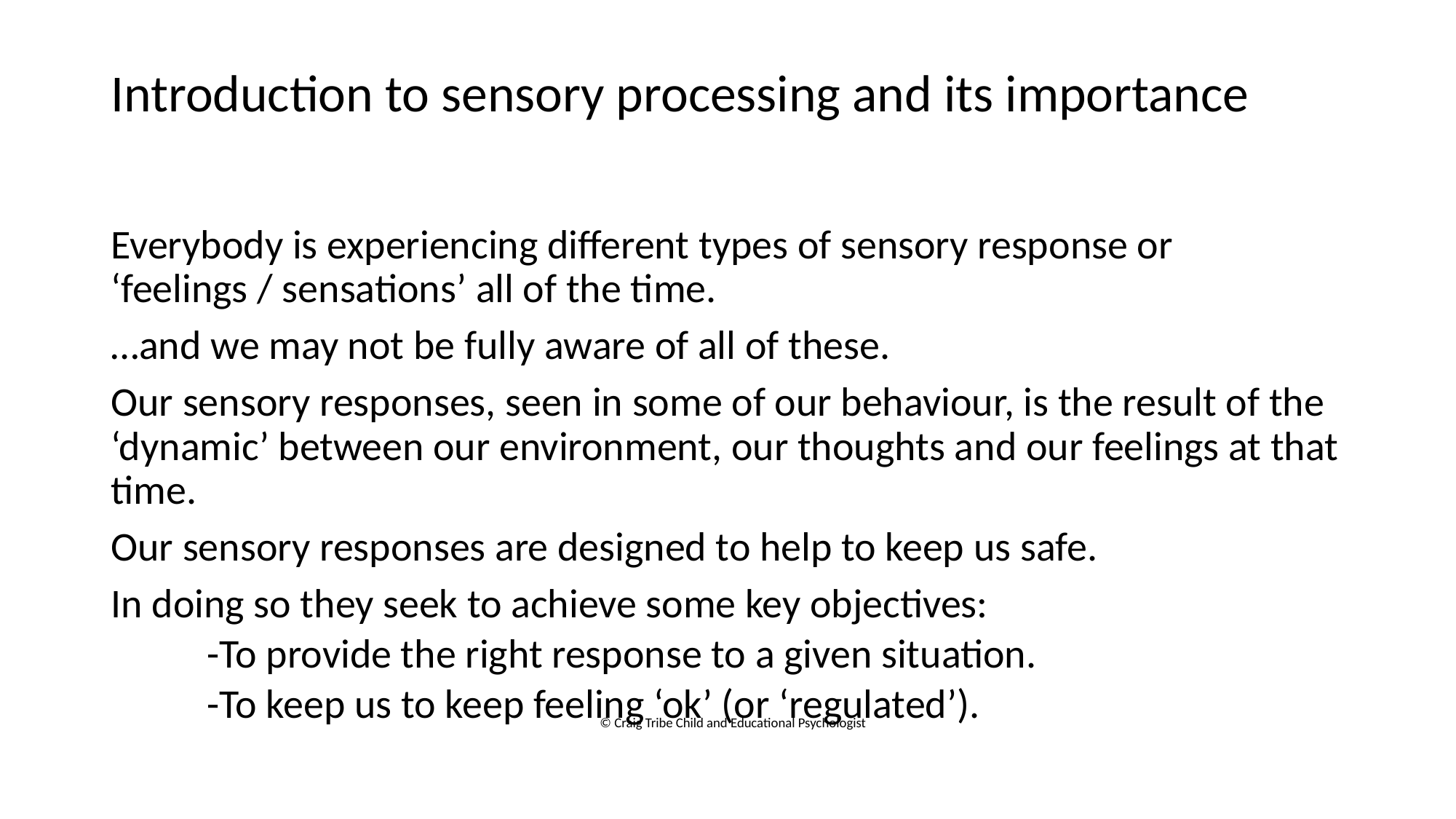

# Introduction to sensory processing and its importance
Everybody is experiencing different types of sensory response or ‘feelings / sensations’ all of the time.
…and we may not be fully aware of all of these.
Our sensory responses, seen in some of our behaviour, is the result of the ‘dynamic’ between our environment, our thoughts and our feelings at that time.
Our sensory responses are designed to help to keep us safe.
In doing so they seek to achieve some key objectives:
     -To provide the right response to a given situation.
     -To keep us to keep feeling ‘ok’ (or ‘regulated’).
© Craig Tribe Child and Educational Psychologist